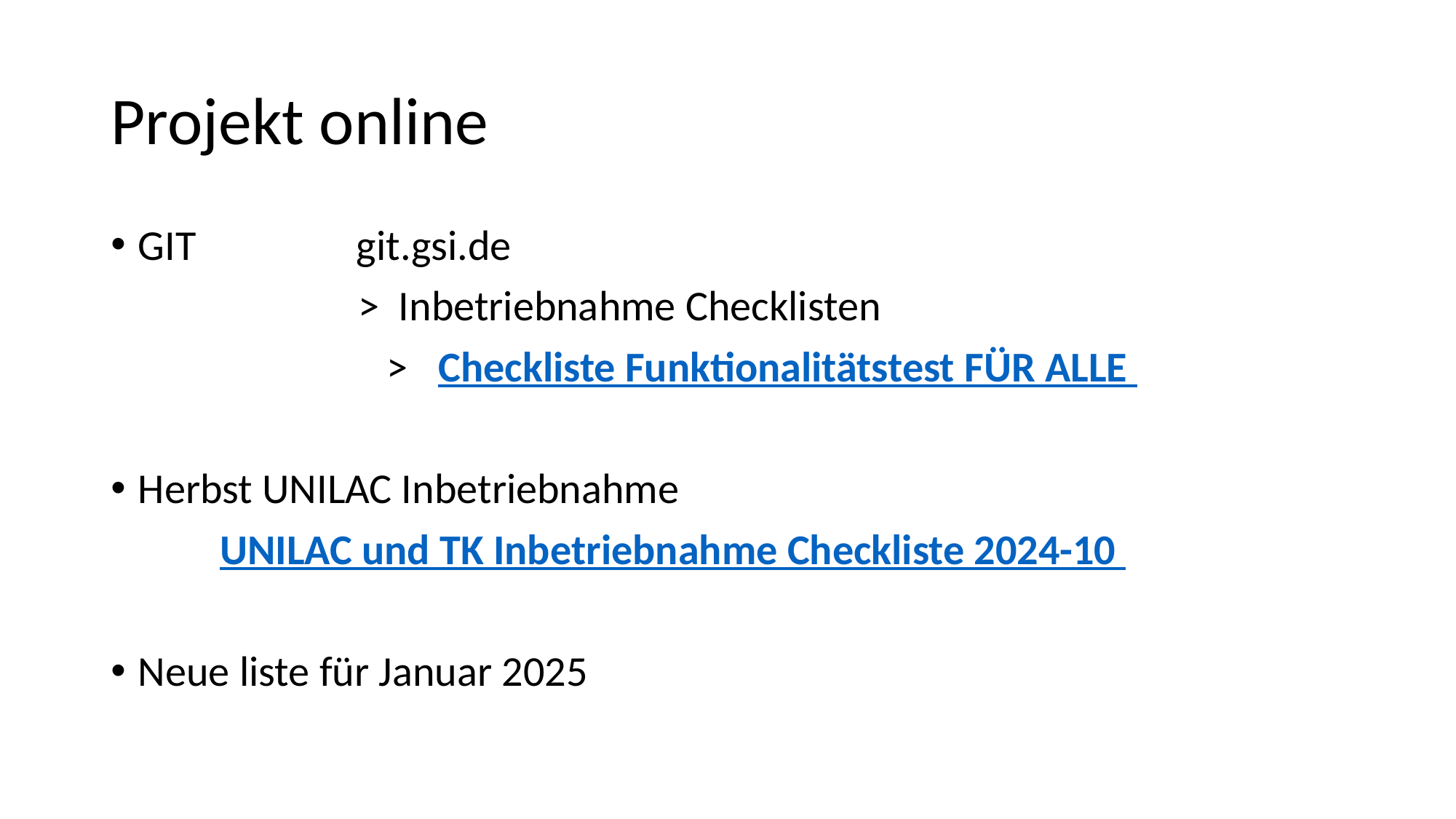

# Projekt online
GIT		git.gsi.de
		   >  Inbetriebnahme Checklisten
		      >	Checkliste Funktionalitätstest FÜR ALLE

Herbst UNILAC Inbetriebnahme
	UNILAC und TK Inbetriebnahme Checkliste 2024-10

Neue liste für Januar 2025